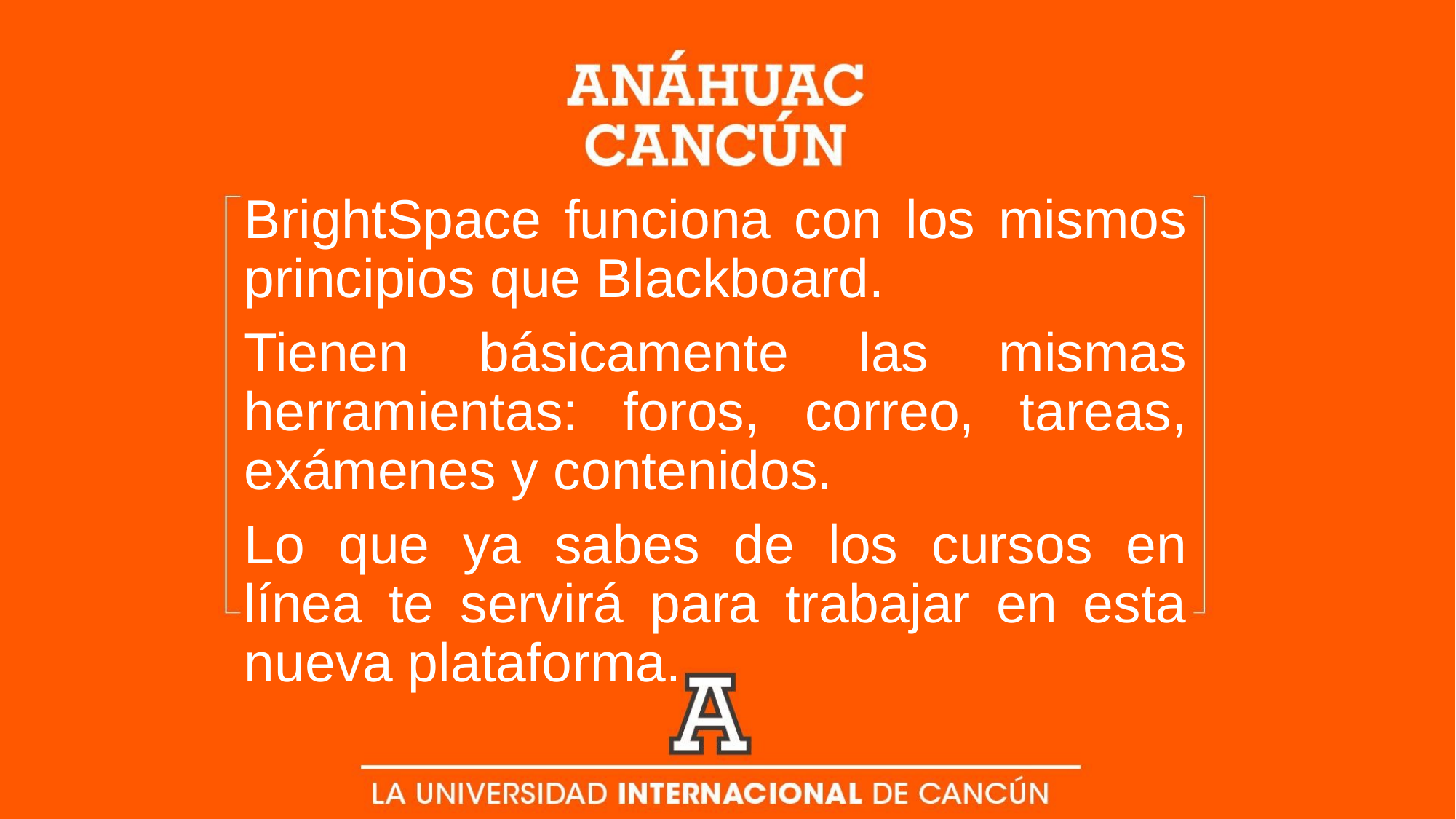

BrightSpace funciona con los mismos principios que Blackboard.
Tienen básicamente las mismas herramientas: foros, correo, tareas, exámenes y contenidos.
Lo que ya sabes de los cursos en línea te servirá para trabajar en esta nueva plataforma.